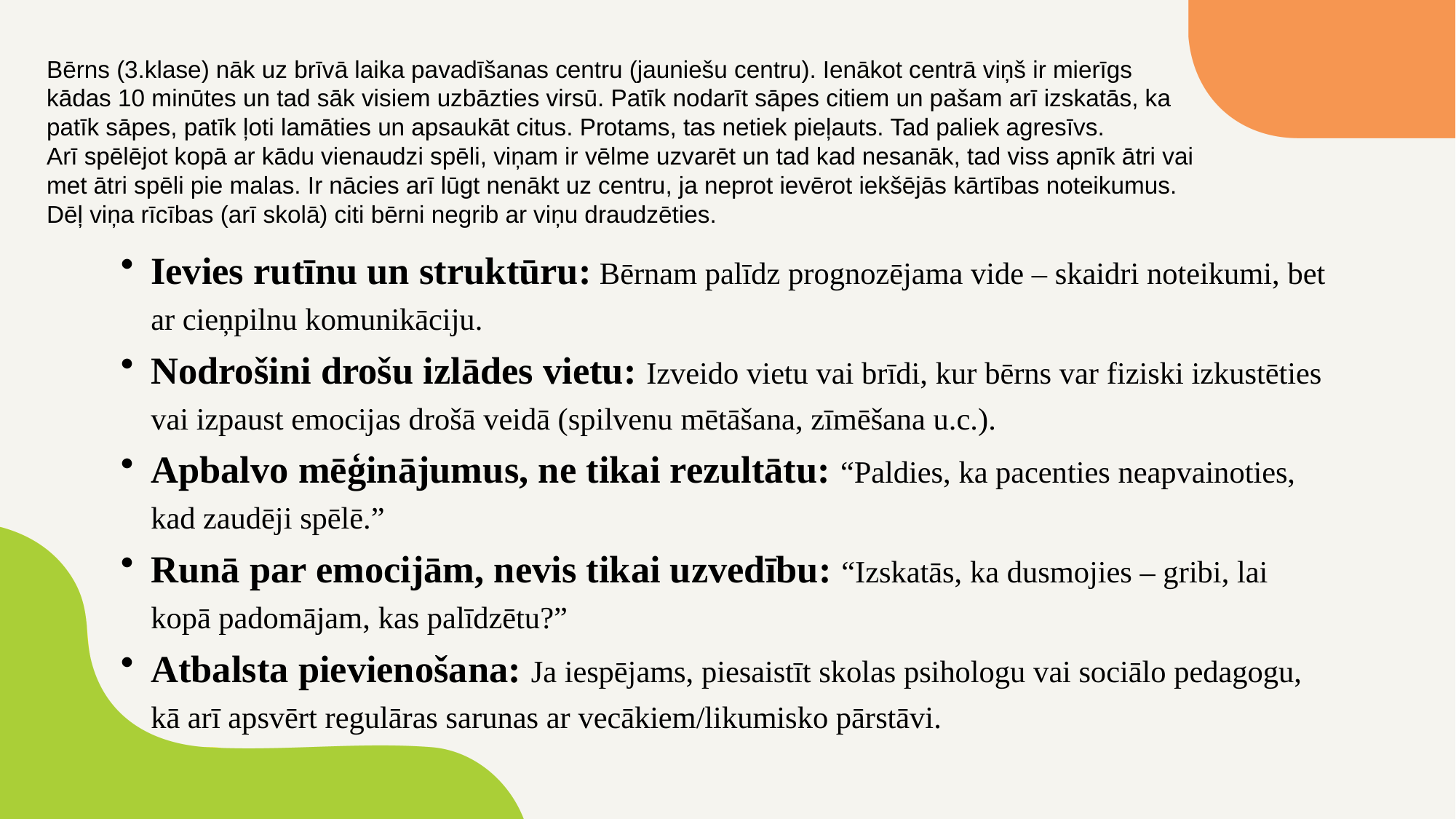

Bērns (3.klase) nāk uz brīvā laika pavadīšanas centru (jauniešu centru). Ienākot centrā viņš ir mierīgs kādas 10 minūtes un tad sāk visiem uzbāzties virsū. Patīk nodarīt sāpes citiem un pašam arī izskatās, ka patīk sāpes, patīk ļoti lamāties un apsaukāt citus. Protams, tas netiek pieļauts. Tad paliek agresīvs.
Arī spēlējot kopā ar kādu vienaudzi spēli, viņam ir vēlme uzvarēt un tad kad nesanāk, tad viss apnīk ātri vai met ātri spēli pie malas. Ir nācies arī lūgt nenākt uz centru, ja neprot ievērot iekšējās kārtības noteikumus. Dēļ viņa rīcības (arī skolā) citi bērni negrib ar viņu draudzēties.

Ievies rutīnu un struktūru: Bērnam palīdz prognozējama vide – skaidri noteikumi, bet ar cieņpilnu komunikāciju.
Nodrošini drošu izlādes vietu: Izveido vietu vai brīdi, kur bērns var fiziski izkustēties vai izpaust emocijas drošā veidā (spilvenu mētāšana, zīmēšana u.c.).
Apbalvo mēģinājumus, ne tikai rezultātu: “Paldies, ka pacenties neapvainoties, kad zaudēji spēlē.”
Runā par emocijām, nevis tikai uzvedību: “Izskatās, ka dusmojies – gribi, lai kopā padomājam, kas palīdzētu?”
Atbalsta pievienošana: Ja iespējams, piesaistīt skolas psihologu vai sociālo pedagogu, kā arī apsvērt regulāras sarunas ar vecākiem/likumisko pārstāvi.